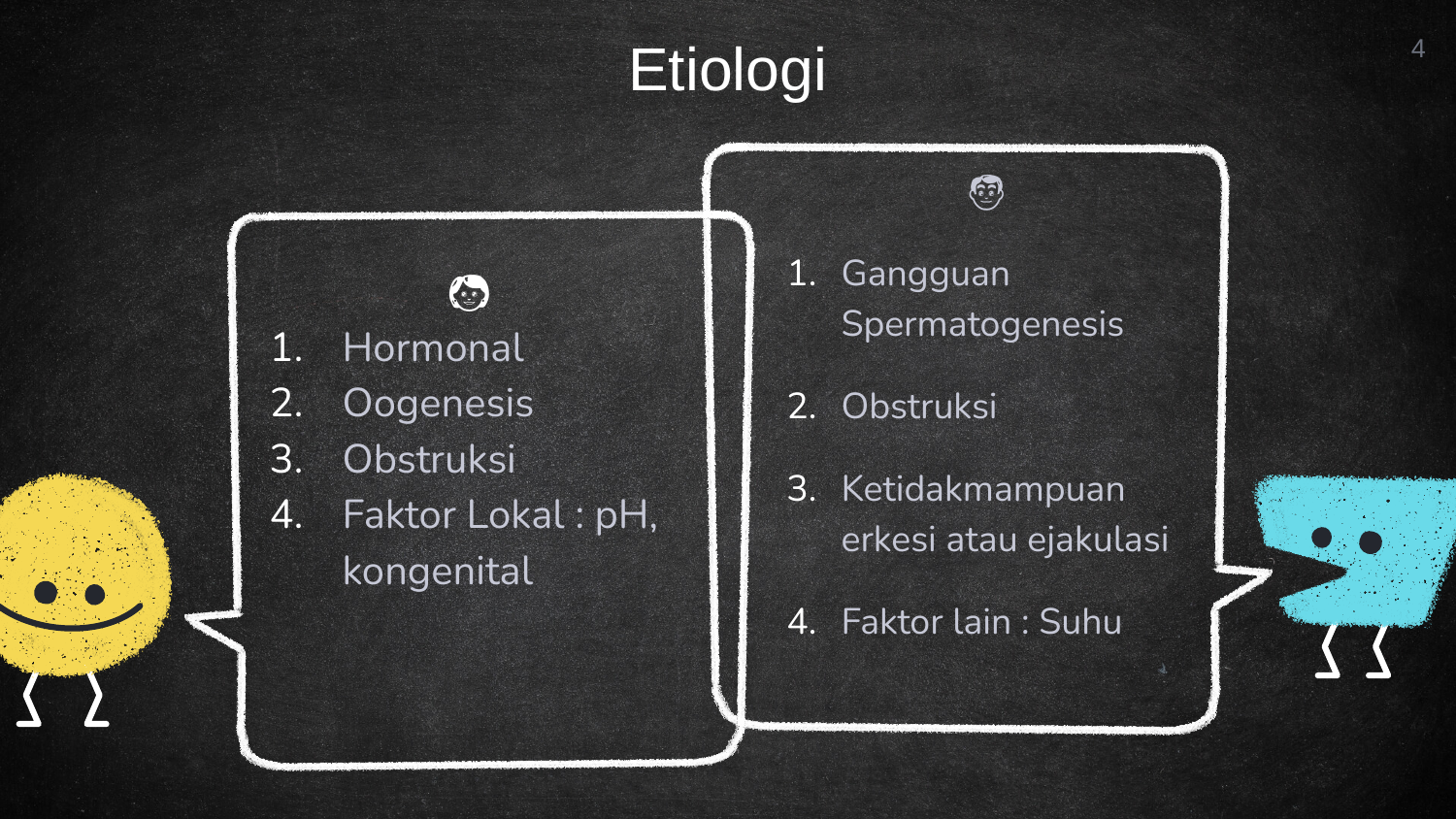

4
# Etiologi
👨
Gangguan Spermatogenesis
Obstruksi
Ketidakmampuan erkesi atau ejakulasi
Faktor lain : Suhu

👩
Hormonal
Oogenesis
Obstruksi
Faktor Lokal : pH, kongenital